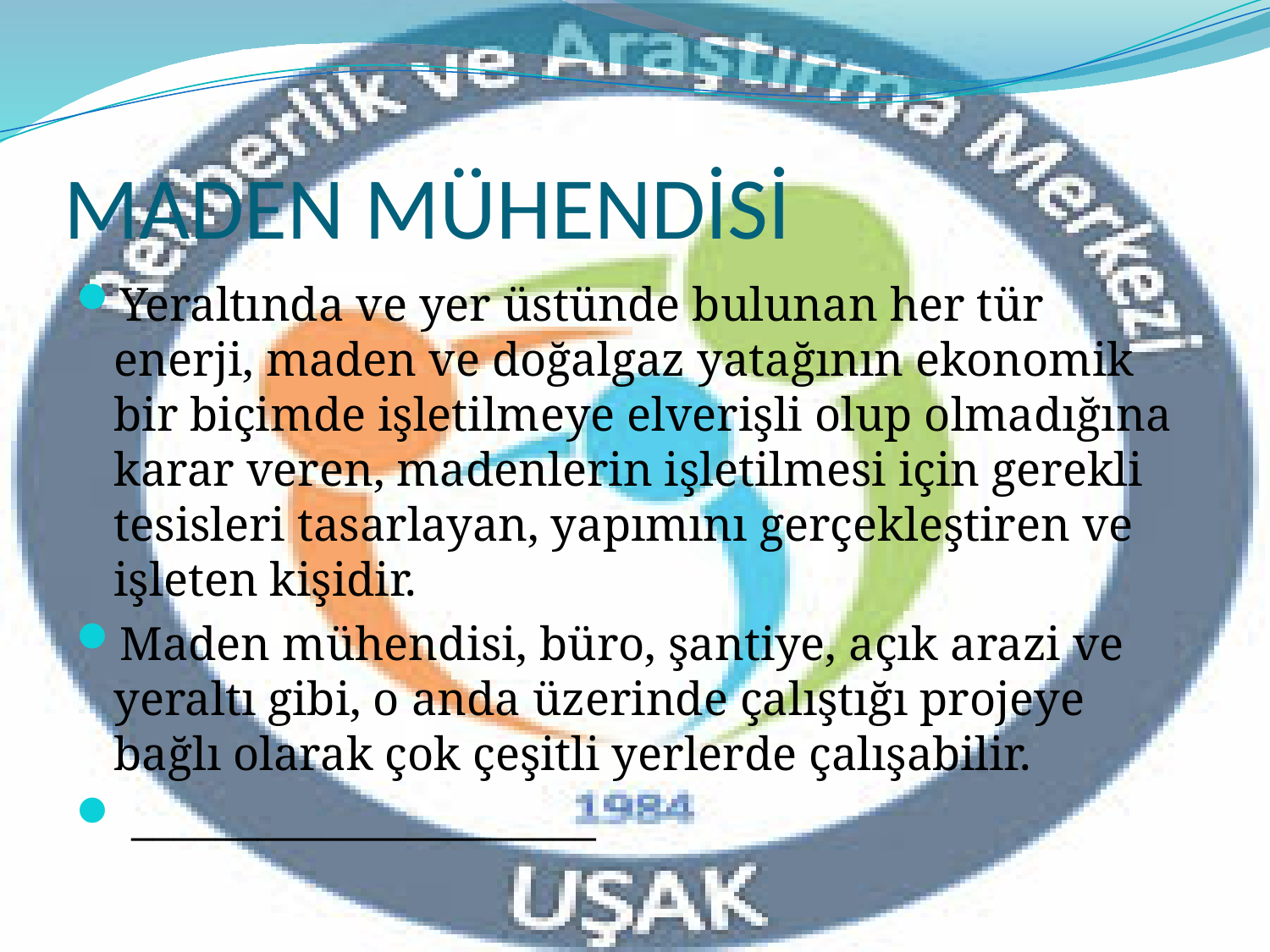

# MADEN MÜHENDİSİ
Yeraltında ve yer üstünde bulunan her tür enerji, maden ve doğalgaz yatağının ekonomik bir biçimde işletilmeye elverişli olup olmadığına karar veren, madenlerin işletilmesi için gerekli tesisleri tasarlayan, yapımını gerçekleştiren ve işleten kişidir.
Maden mühendisi, büro, şantiye, açık arazi ve yeraltı gibi, o anda üzerinde çalıştığı projeye bağlı olarak çok çeşitli yerlerde çalışabilir.
 ______________________